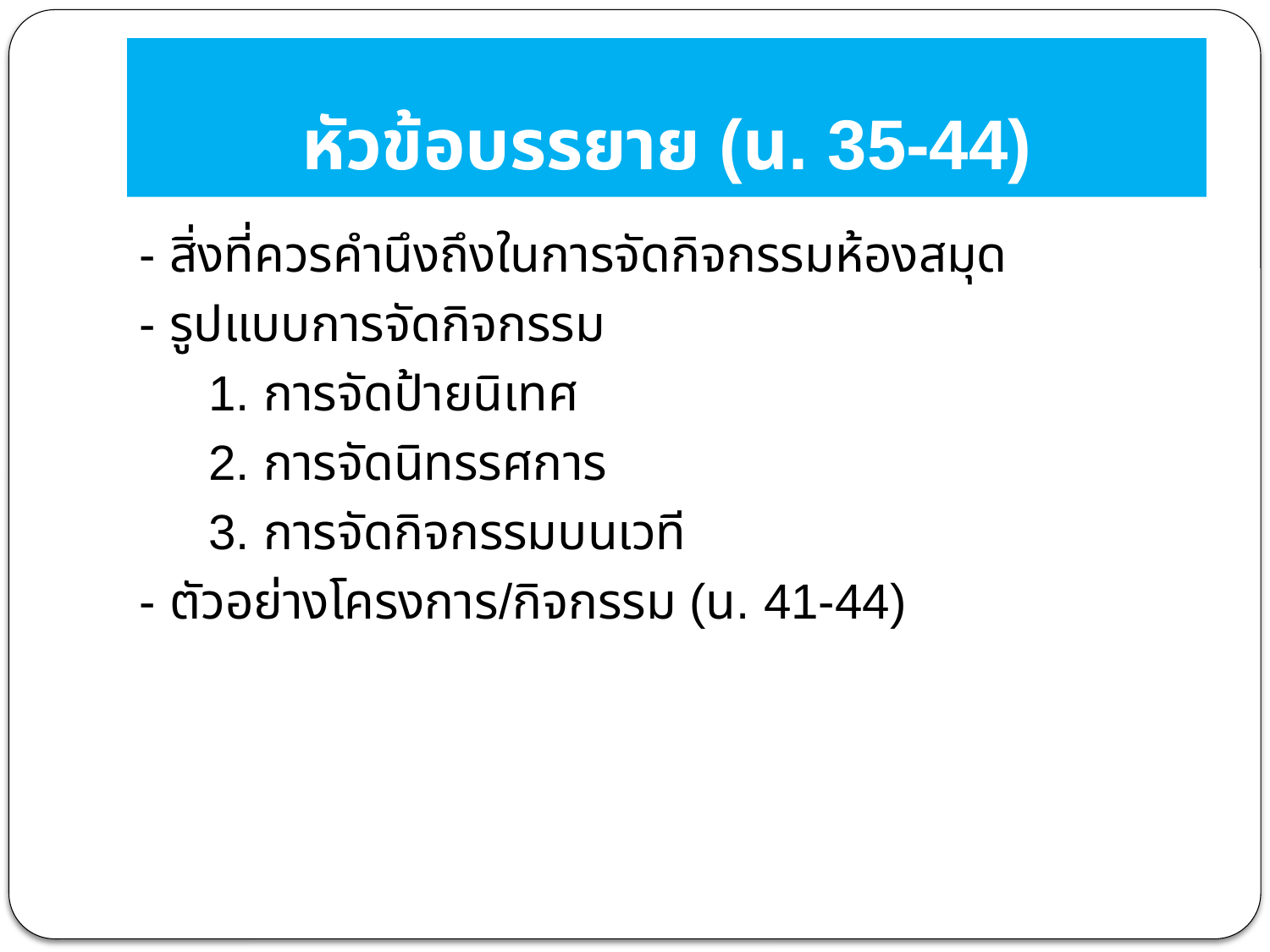

# หัวข้อบรรยาย (น. 35-44)
- สิ่งที่ควรคำนึงถึงในการจัดกิจกรรมห้องสมุด
- รูปแบบการจัดกิจกรรม
     1. การจัดป้ายนิเทศ
     2. การจัดนิทรรศการ
     3. การจัดกิจกรรมบนเวที
- ตัวอย่างโครงการ/กิจกรรม (น. 41-44)